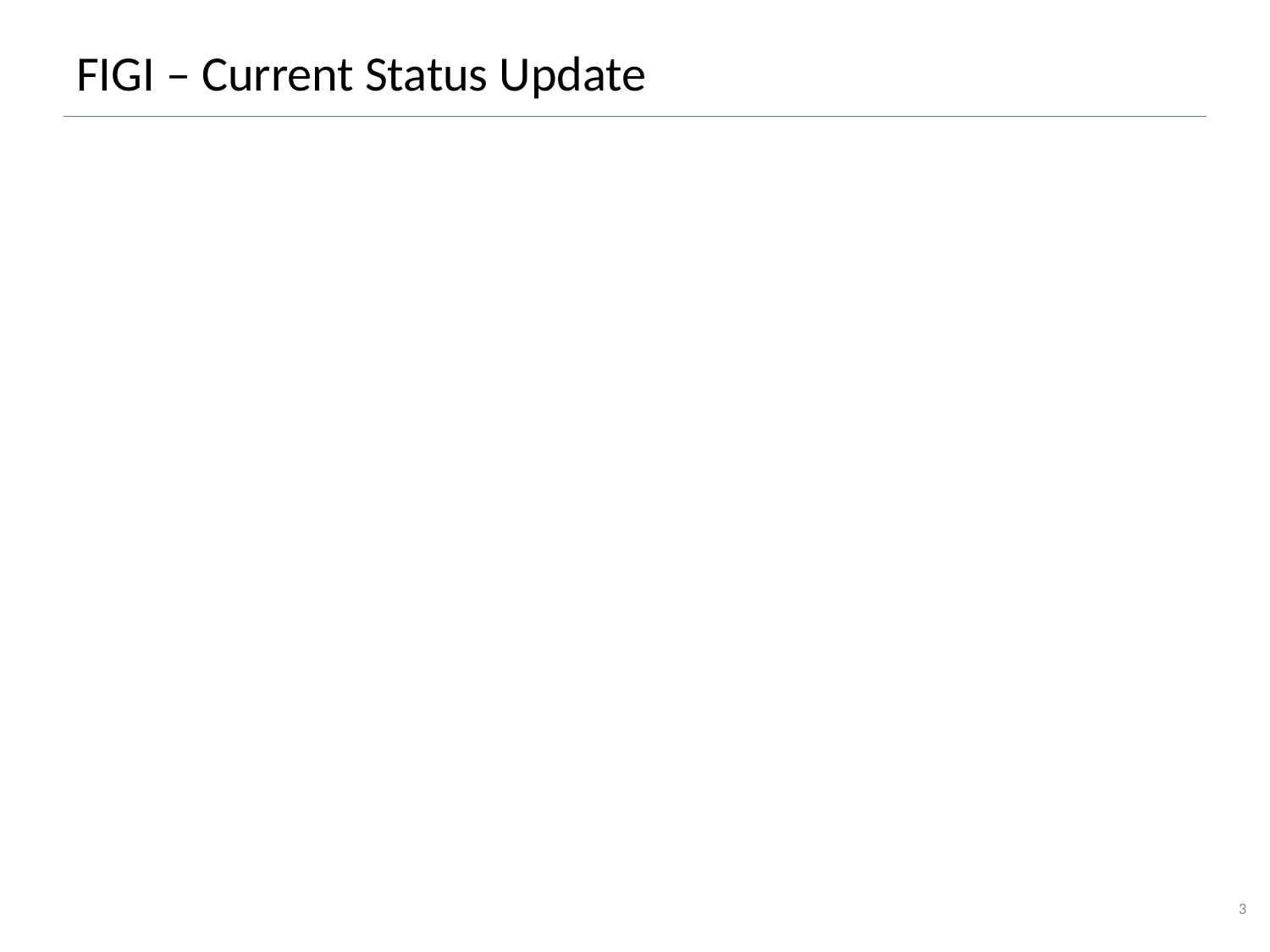

# FIGI – Current Status Update

3